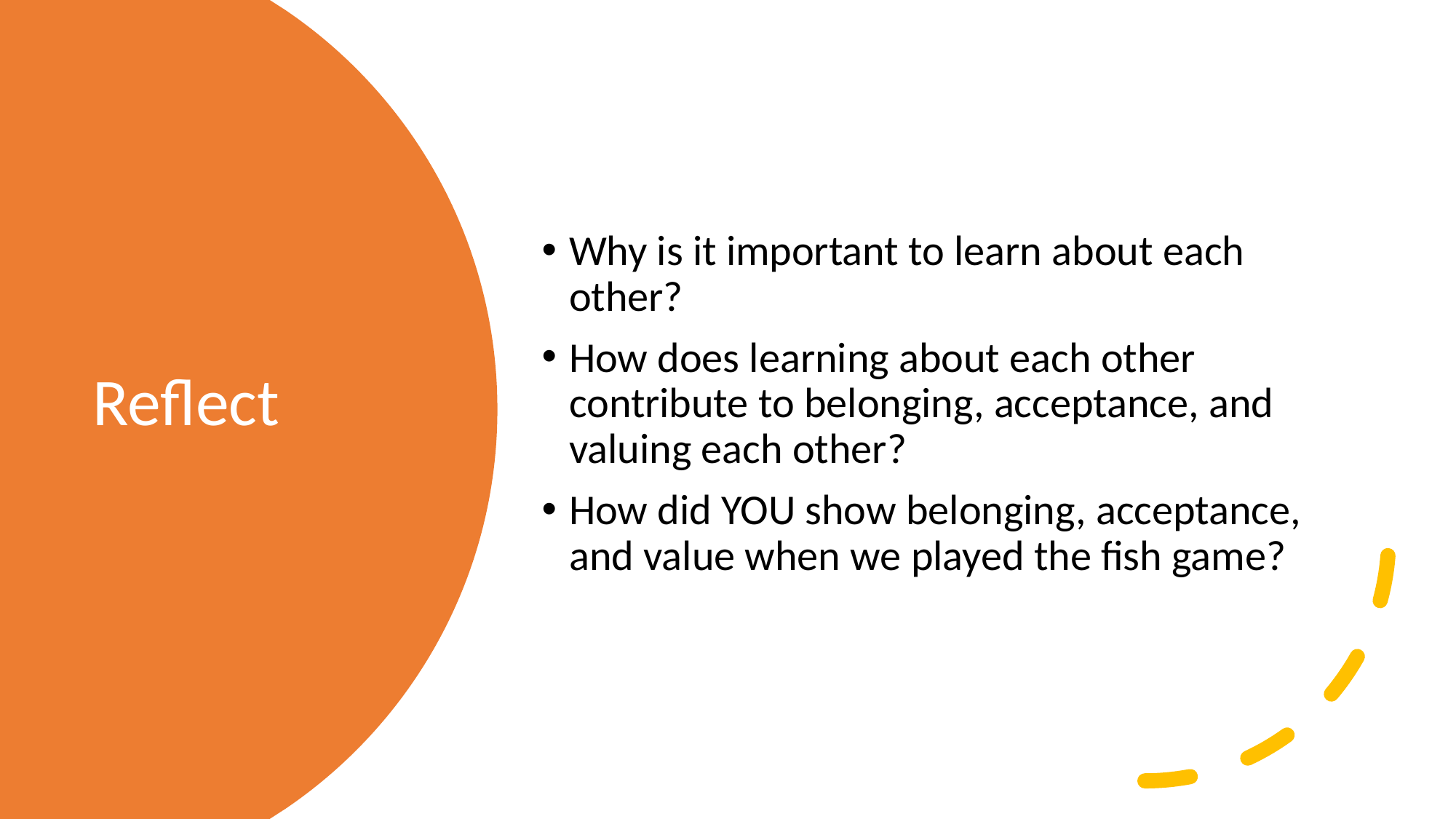

Why is it important to learn about each other?
How does learning about each other contribute to belonging, acceptance, and valuing each other?
How did YOU show belonging, acceptance, and value when we played the fish game?
# Reflect